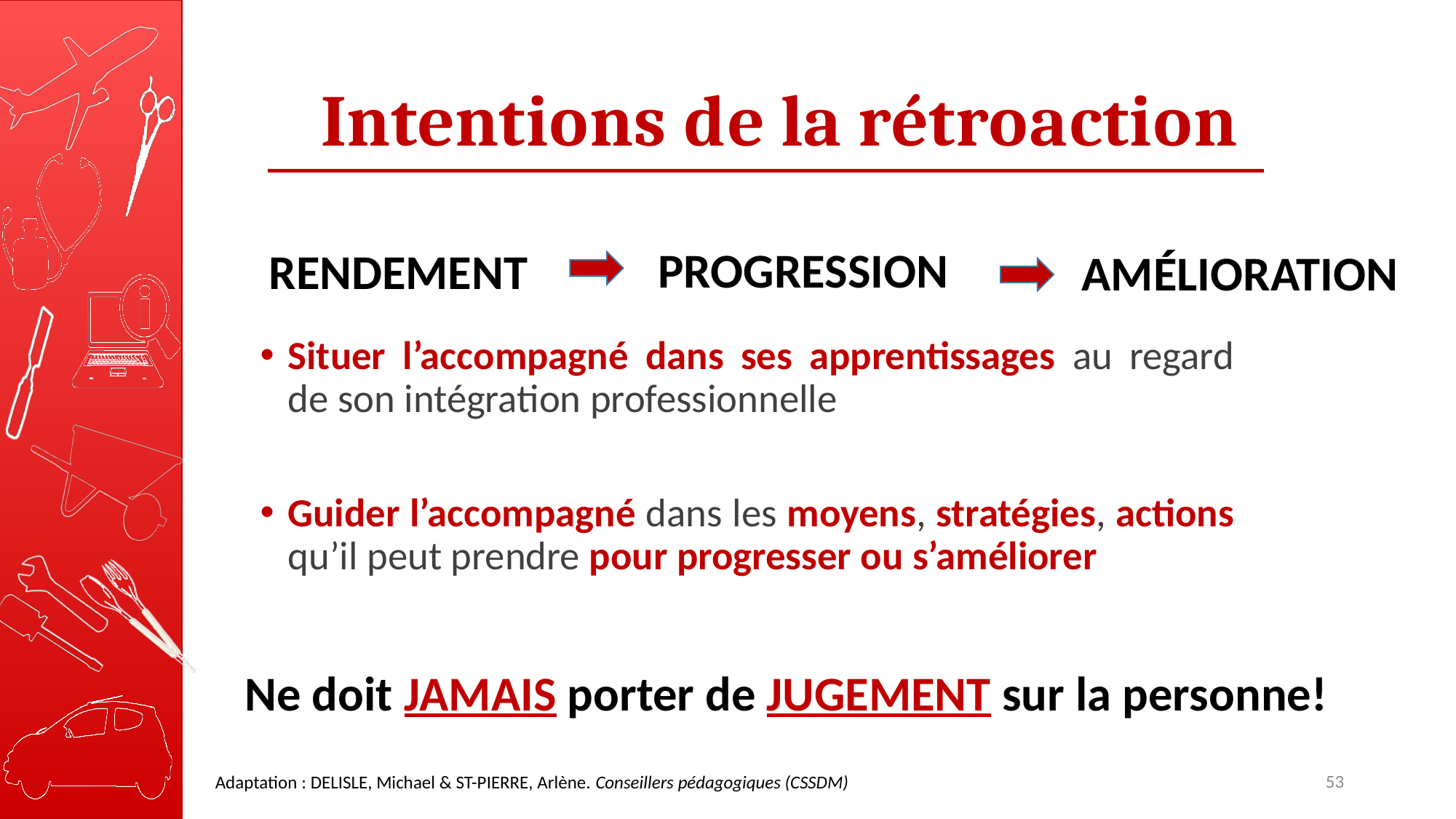

# Intentions de la rétroaction
PROGRESSION
RENDEMENT
AMÉLIORATION

Situer l’accompagné dans ses apprentissages au regard de son intégration professionnelle

Guider l’accompagné dans les moyens, stratégies, actions qu’il peut prendre pour progresser ou s’améliorer
Ne doit JAMAIS porter de JUGEMENT sur la personne!
53
Adaptation : DELISLE, Michael & ST-PIERRE, Arlène. Conseillers pédagogiques (CSSDM)